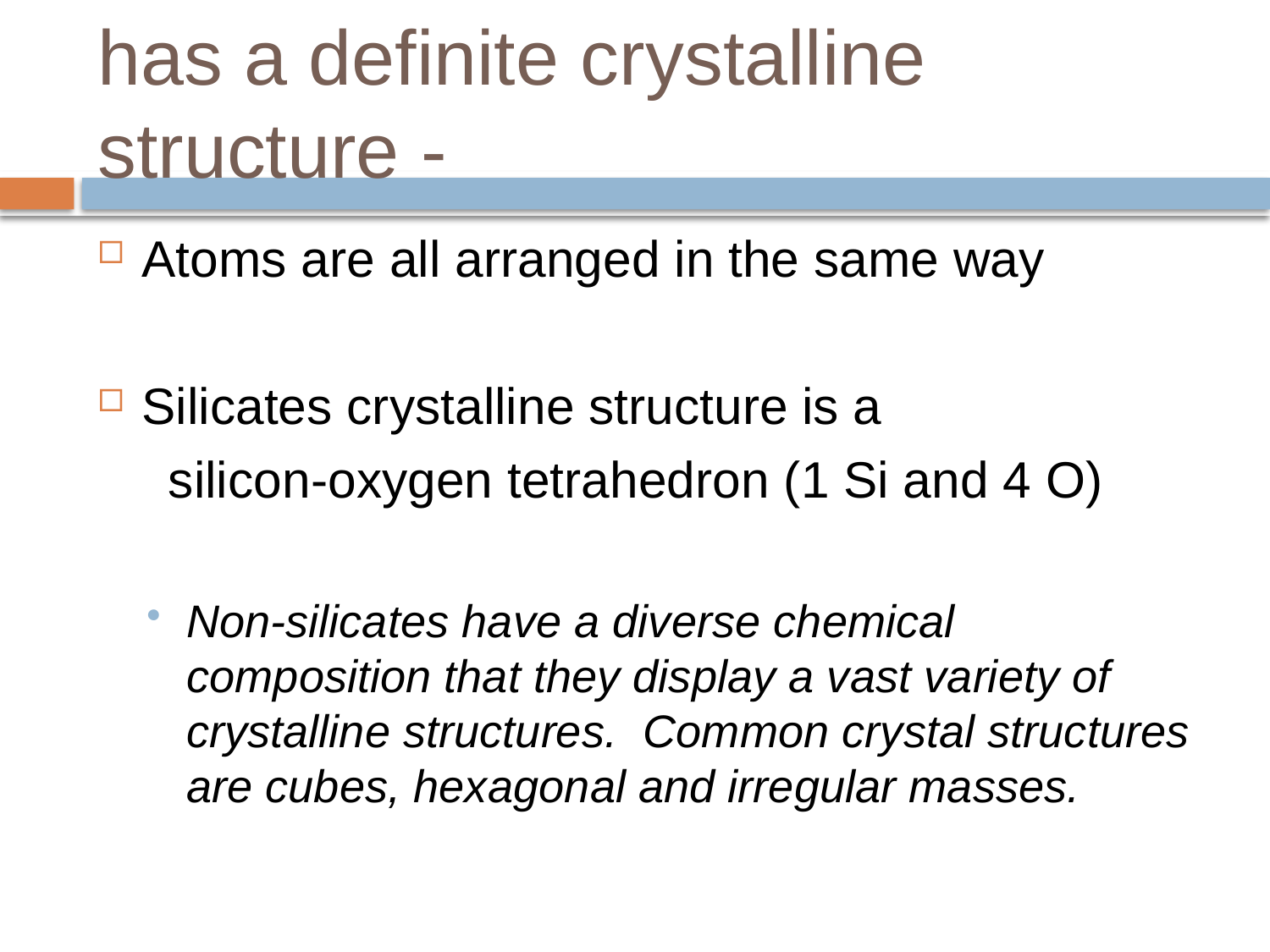

# has a definite crystalline structure -
Atoms are all arranged in the same way

Silicates crystalline structure is a
     silicon-oxygen tetrahedron (1 Si and 4 O)

Non-silicates have a diverse chemical composition that they display a vast variety of crystalline structures.  Common crystal structures are cubes, hexagonal and irregular masses.